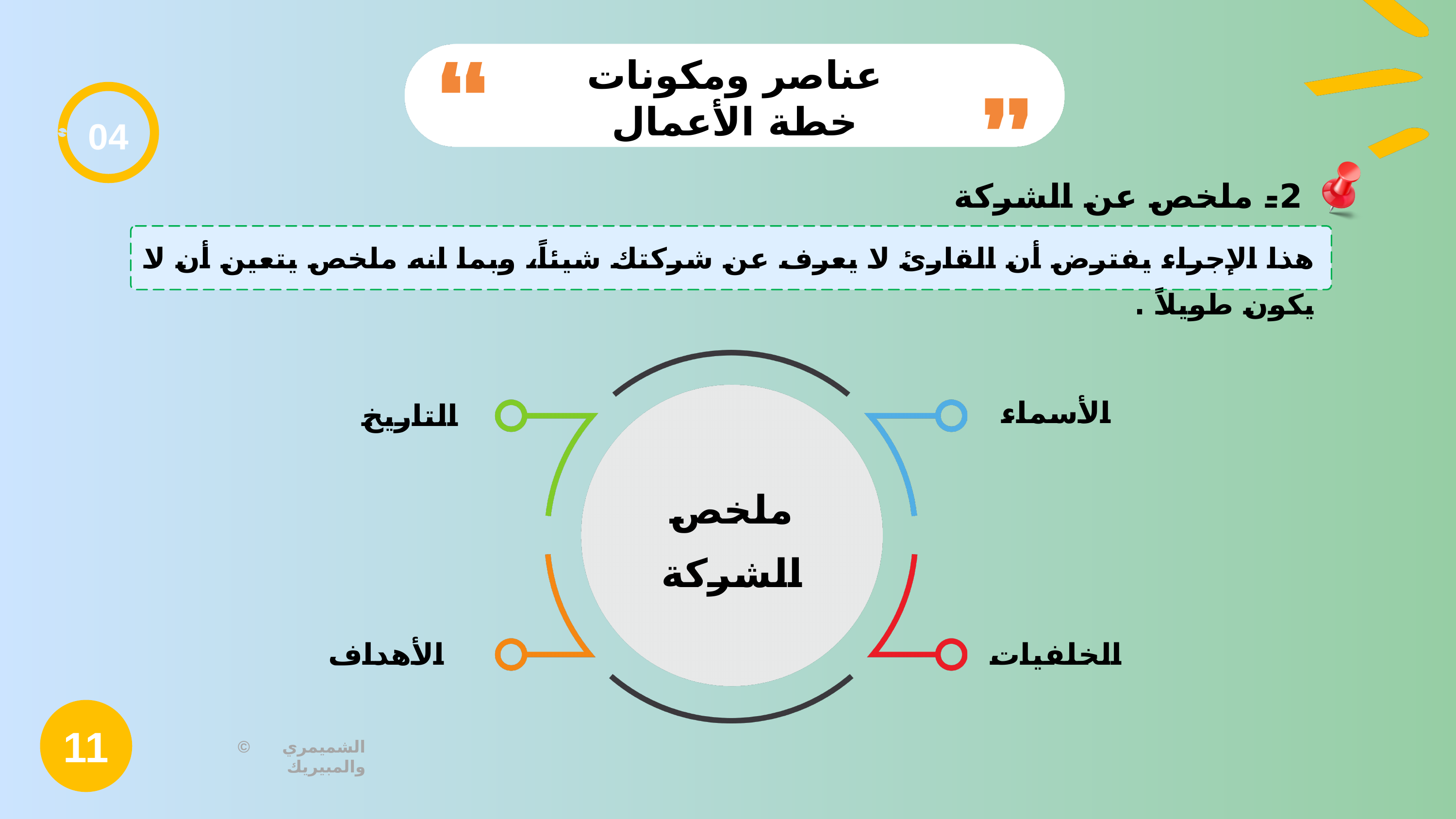

عناصر ومكونات خطة الأعمال

04
2- ملخص عن الشركة

هذا الإجراء يفترض أن القارئ لا يعرف عن شركتك شيئاً، وبما انه ملخص يتعين أن لا يكون طويلاً .

الأسماء
التاريخ
ملخص الشركة
الأهداف
الخلفيات

11
©       الشميمري والمبيريك